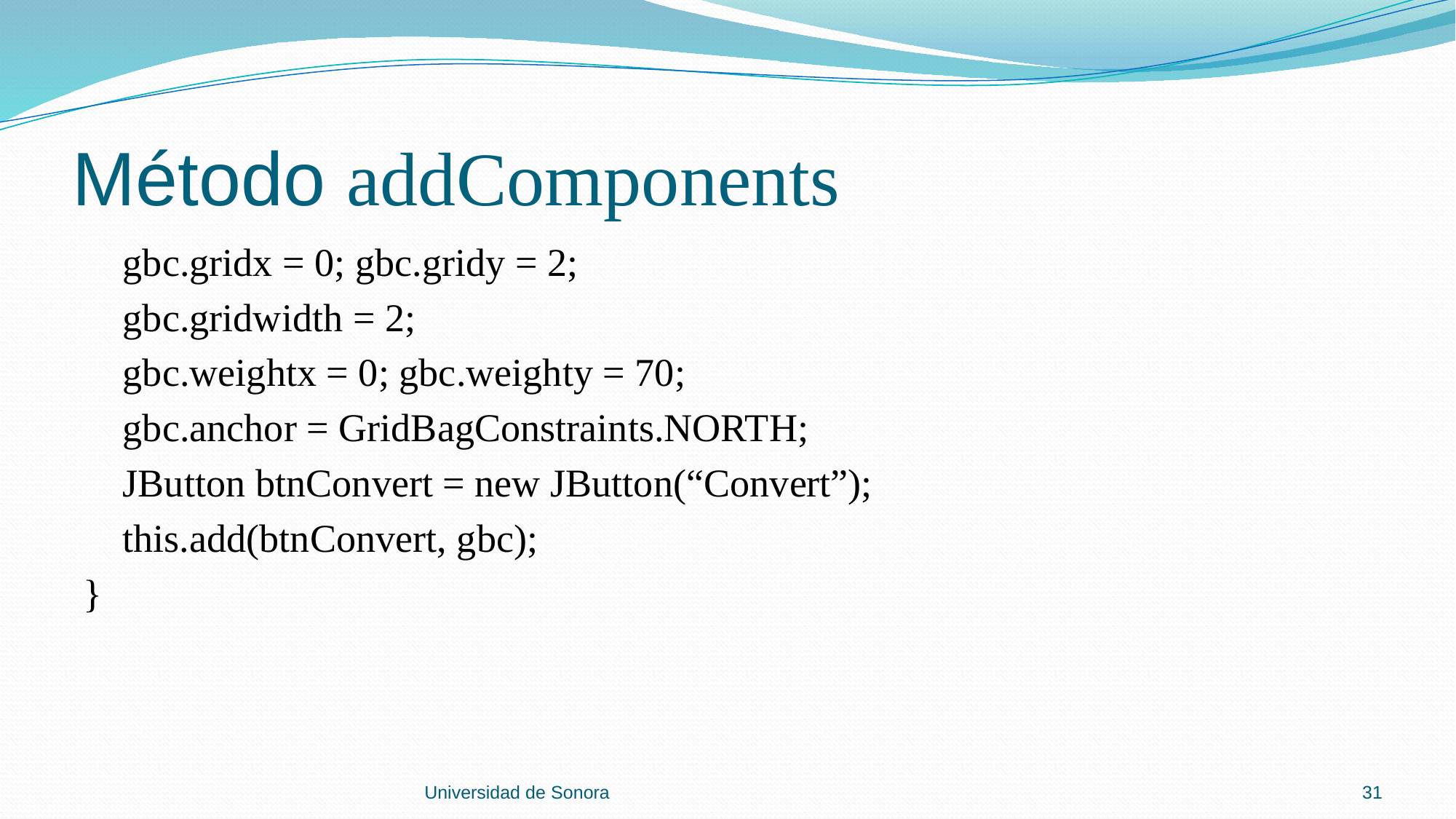

# Método addComponents
    gbc.gridx = 0; gbc.gridy = 2;
    gbc.gridwidth = 2;
    gbc.weightx = 0; gbc.weighty = 70;
    gbc.anchor = GridBagConstraints.NORTH;
    JButton btnConvert = new JButton(“Convert”);
    this.add(btnConvert, gbc);
}

Universidad de Sonora
31